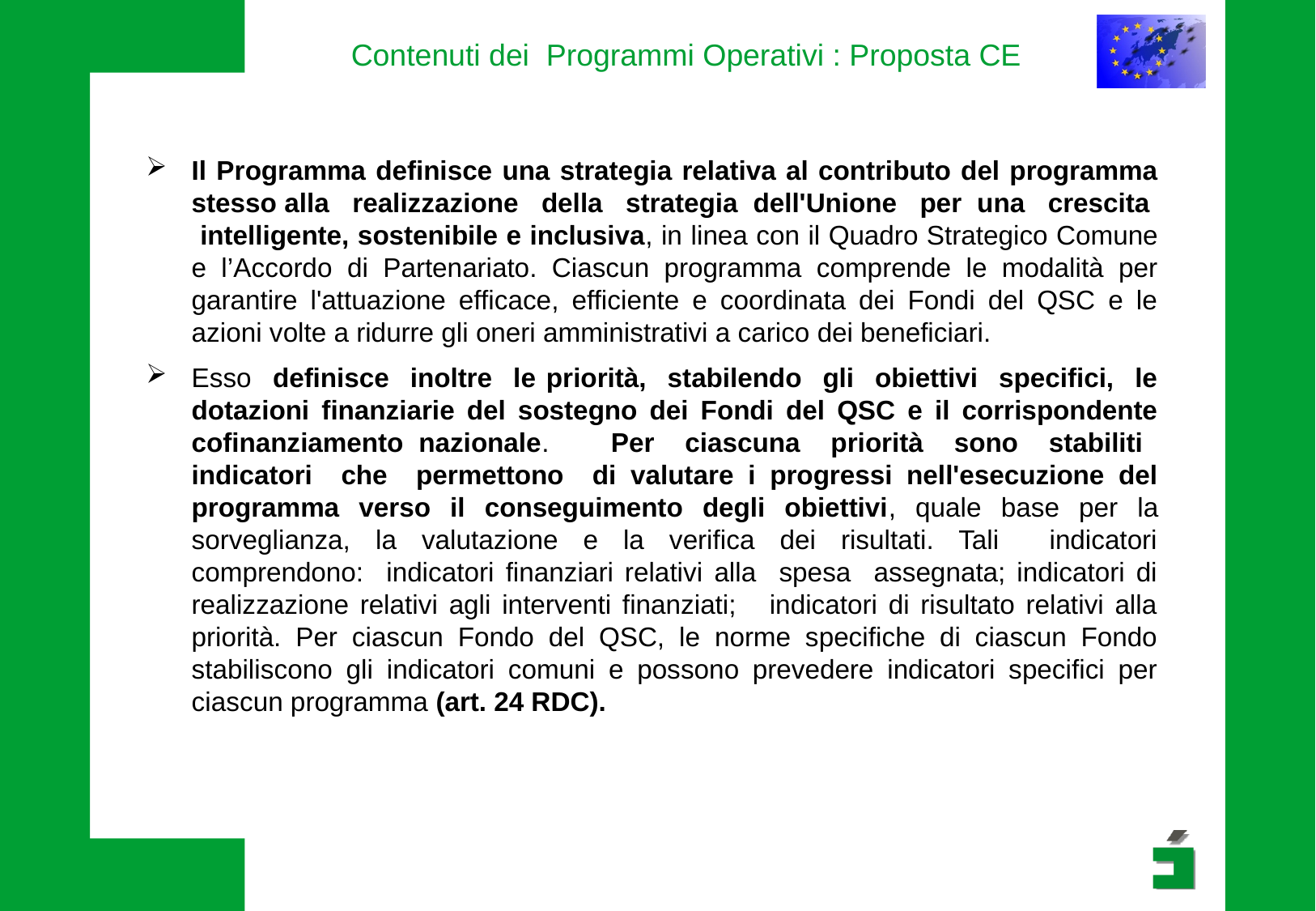

# Contenuti dei  Programmi Operativi : Proposta CE

Il Programma definisce una strategia relativa al contributo del programma stesso alla   realizzazione   della   strategia  dell'Unione   per  una   crescita   intelligente, sostenibile e inclusiva, in linea con il Quadro Strategico Comune e l’Accordo di Partenariato. Ciascun programma comprende le modalità per garantire l'attuazione efficace, efficiente e coordinata dei Fondi del QSC e le azioni volte a ridurre gli oneri amministrativi a carico dei beneficiari.
Esso  definisce  inoltre  le priorità,  stabilendo  gli  obiettivi  specifici,  le dotazioni finanziarie del sostegno dei Fondi del QSC e il corrispondente cofinanziamento nazionale.    Per  ciascuna  priorità  sono  stabiliti  indicatori  che  permettono  di valutare i progressi nell'esecuzione del programma verso il conseguimento degli obiettivi, quale base per la sorveglianza, la valutazione e la verifica dei risultati. Tali  indicatori comprendono:  indicatori finanziari relativi alla  spesa  assegnata; indicatori di realizzazione relativi agli interventi finanziati;   indicatori di risultato relativi alla priorità. Per ciascun Fondo del QSC, le norme specifiche di ciascun Fondo stabiliscono gli indicatori comuni e possono prevedere indicatori specifici per ciascun programma (art. 24 RDC).